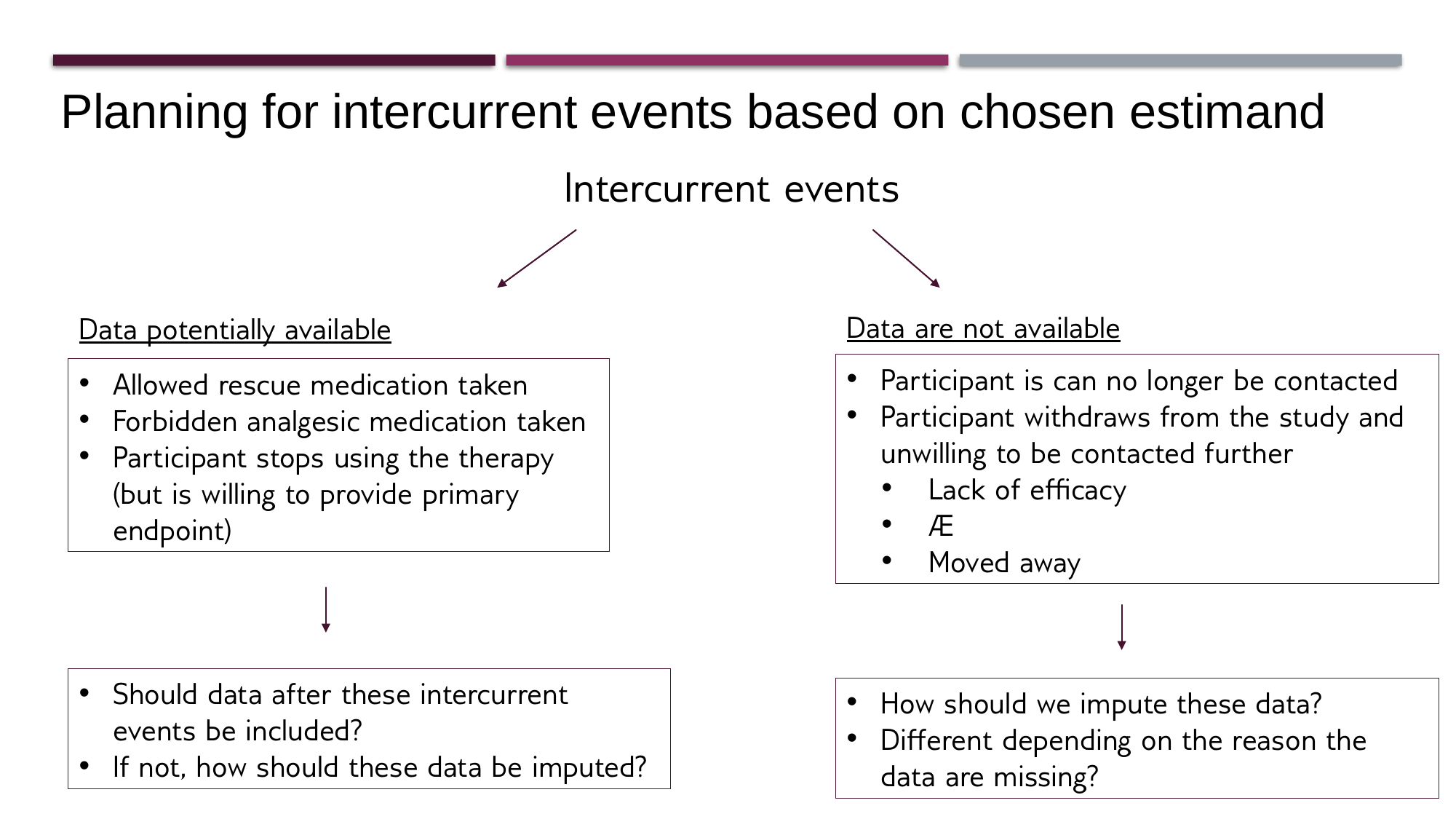

Planning for intercurrent events based on chosen estimand
Intercurrent events
Data are not available
Data potentially available
Participant is can no longer be contacted
Participant withdraws from the study and unwilling to be contacted further
Lack of efficacy
AE
Moved away
Allowed rescue medication taken
Forbidden analgesic medication taken
Participant stops using the therapy (but is willing to provide primary endpoint)
Should data after these intercurrent events be included?
If not, how should these data be imputed?
How should we impute these data?
Different depending on the reason the data are missing?